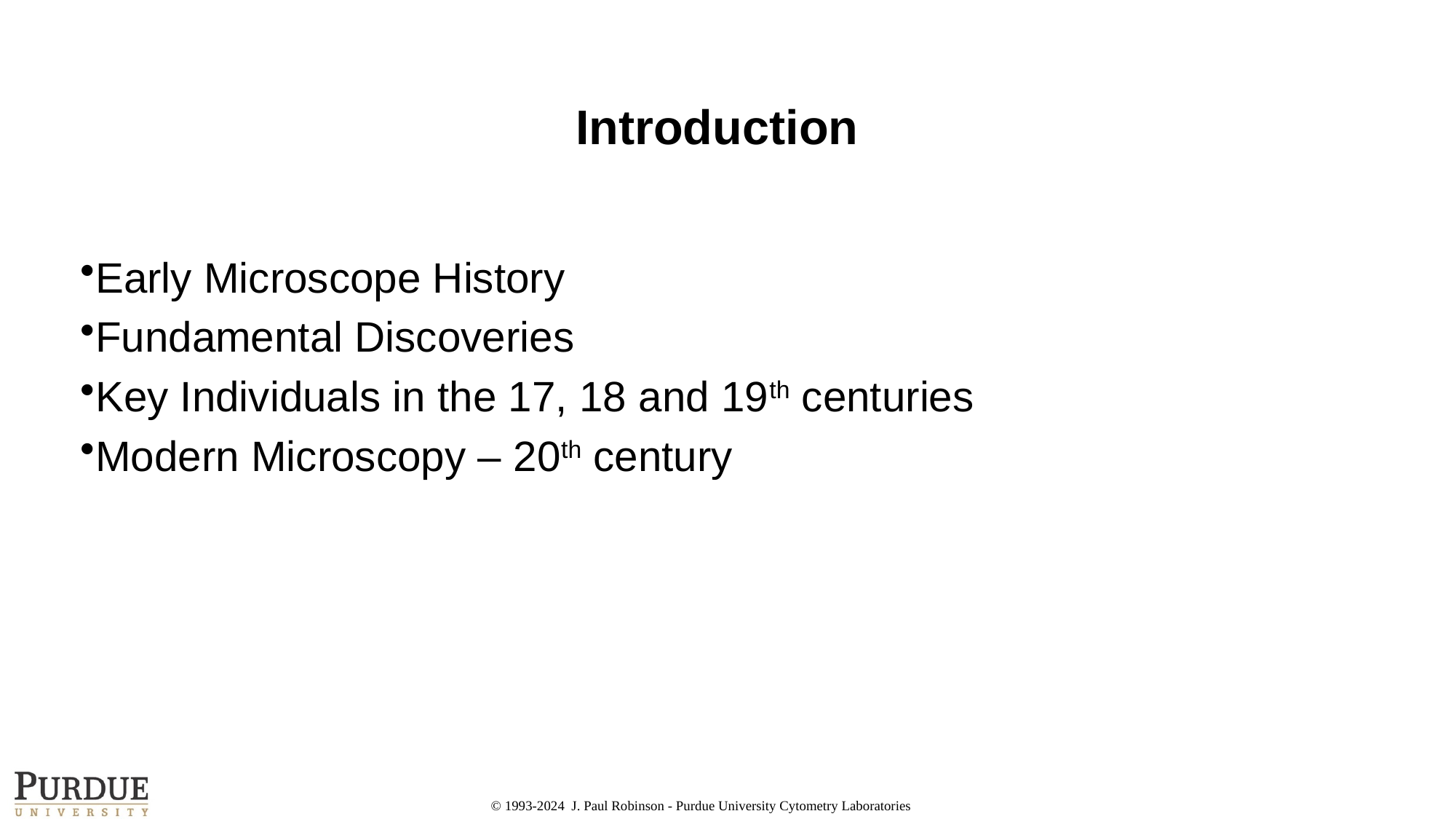

# Introduction

Early Microscope History
Fundamental Discoveries
Key Individuals in the 17, 18 and 19th centuries
Modern Microscopy – 20th century